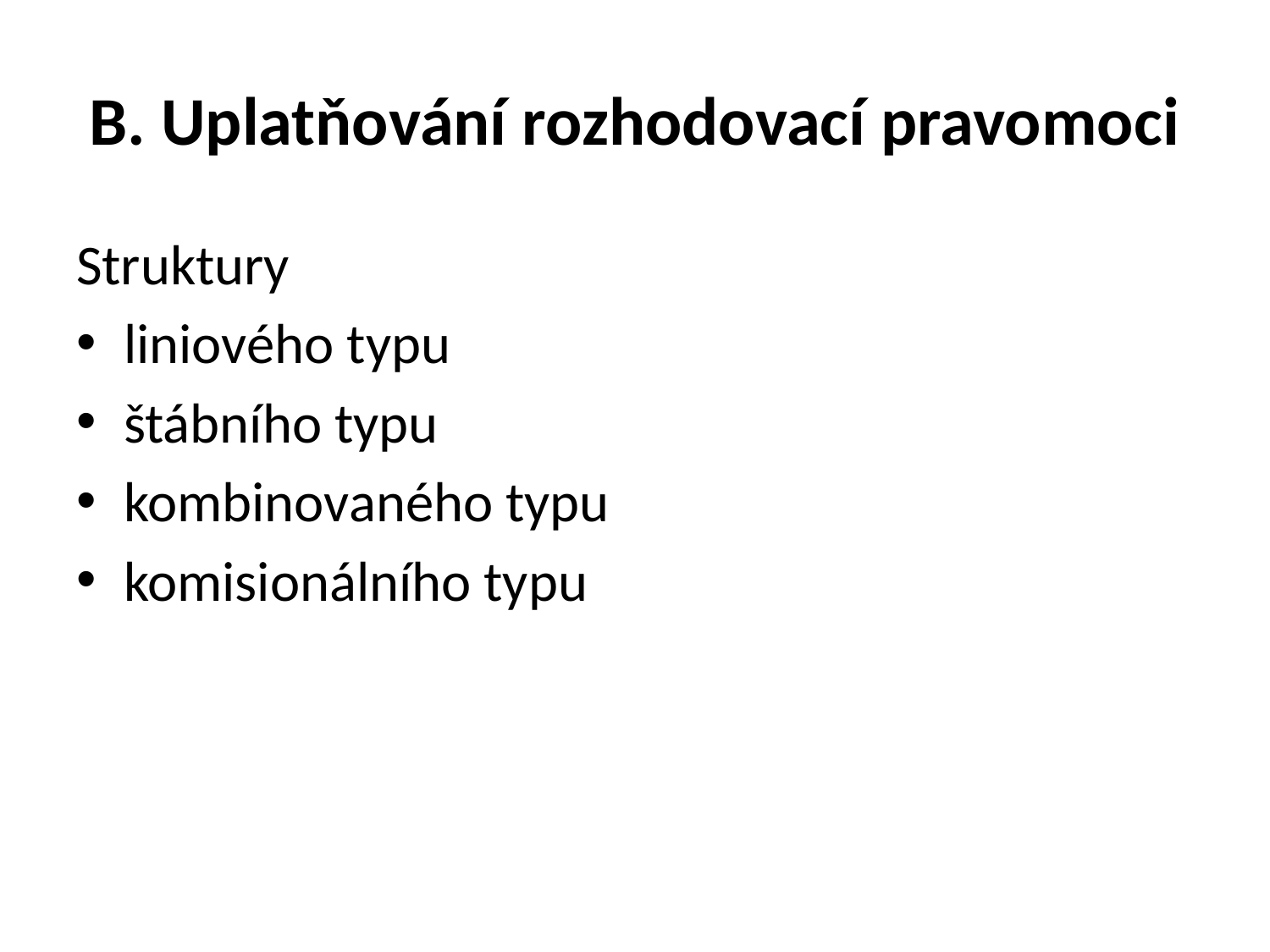

# B. Uplatňování rozhodovací pravomoci
Struktury
liniového typu
štábního typu
kombinovaného typu
komisionálního typu